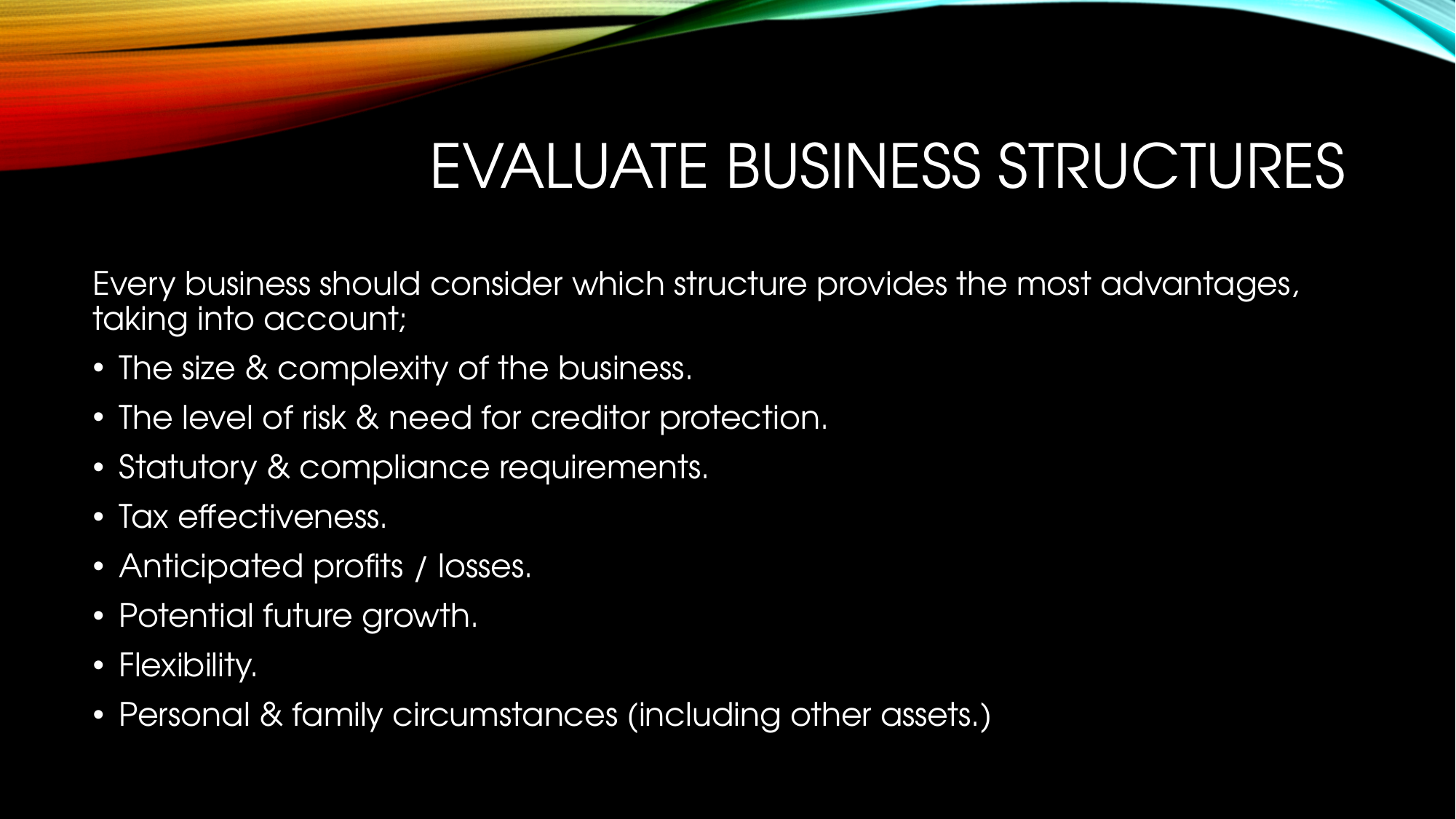

# Evaluate business structures
Every business should consider which structure provides the most advantages, taking into account;
The size & complexity of the business.
The level of risk & need for creditor protection.
Statutory & compliance requirements.
Tax effectiveness.
Anticipated profits / losses.
Potential future growth.
Flexibility.
Personal & family circumstances (including other assets.)